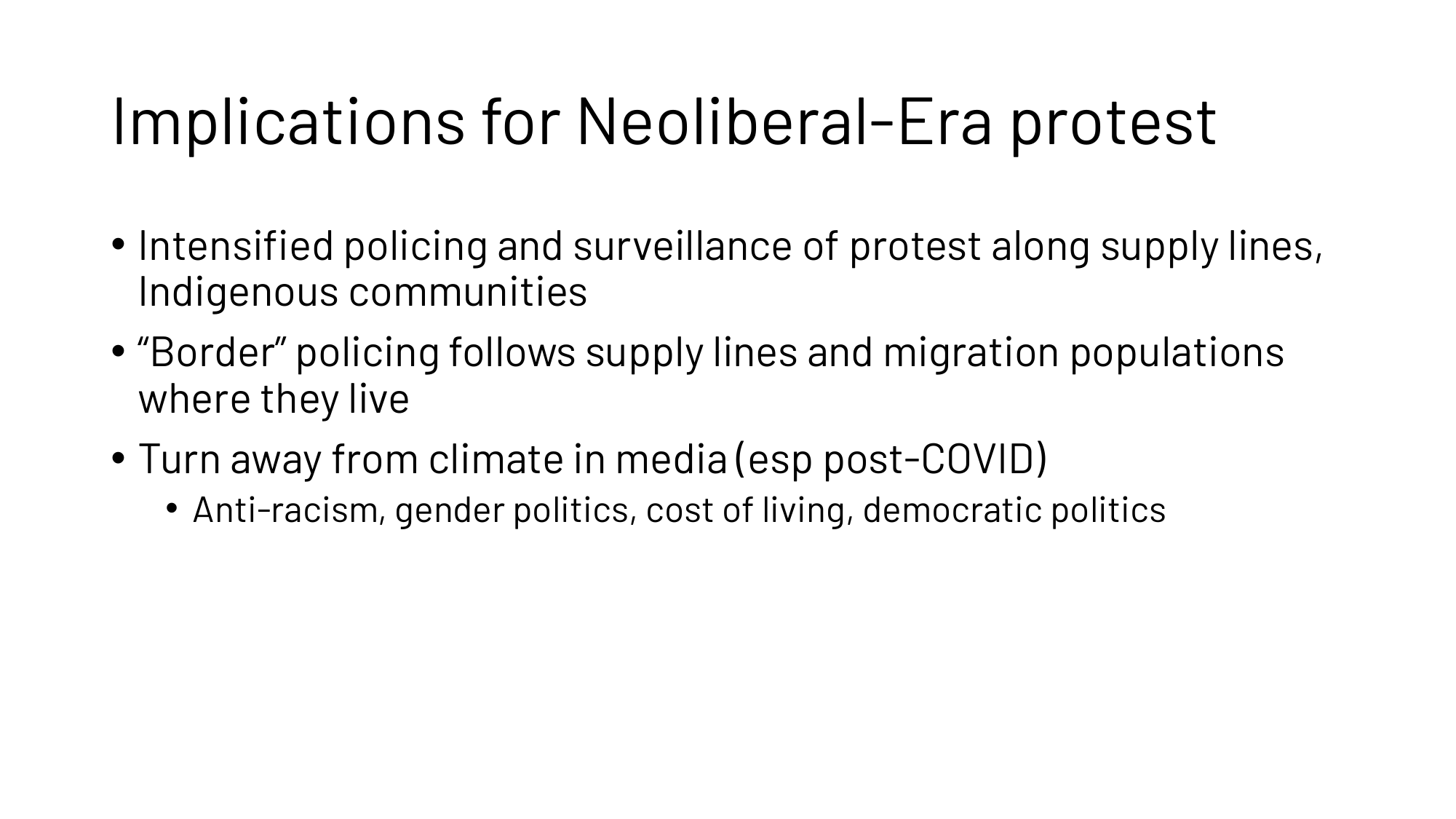

# Implications for Neoliberal-Era protest
Intensified policing and surveillance of protest along supply lines, Indigenous communities
“Border” policing follows supply lines and migration populations where they live
Turn away from climate in media (esp post-COVID)
Anti-racism, gender politics, cost of living, democratic politics